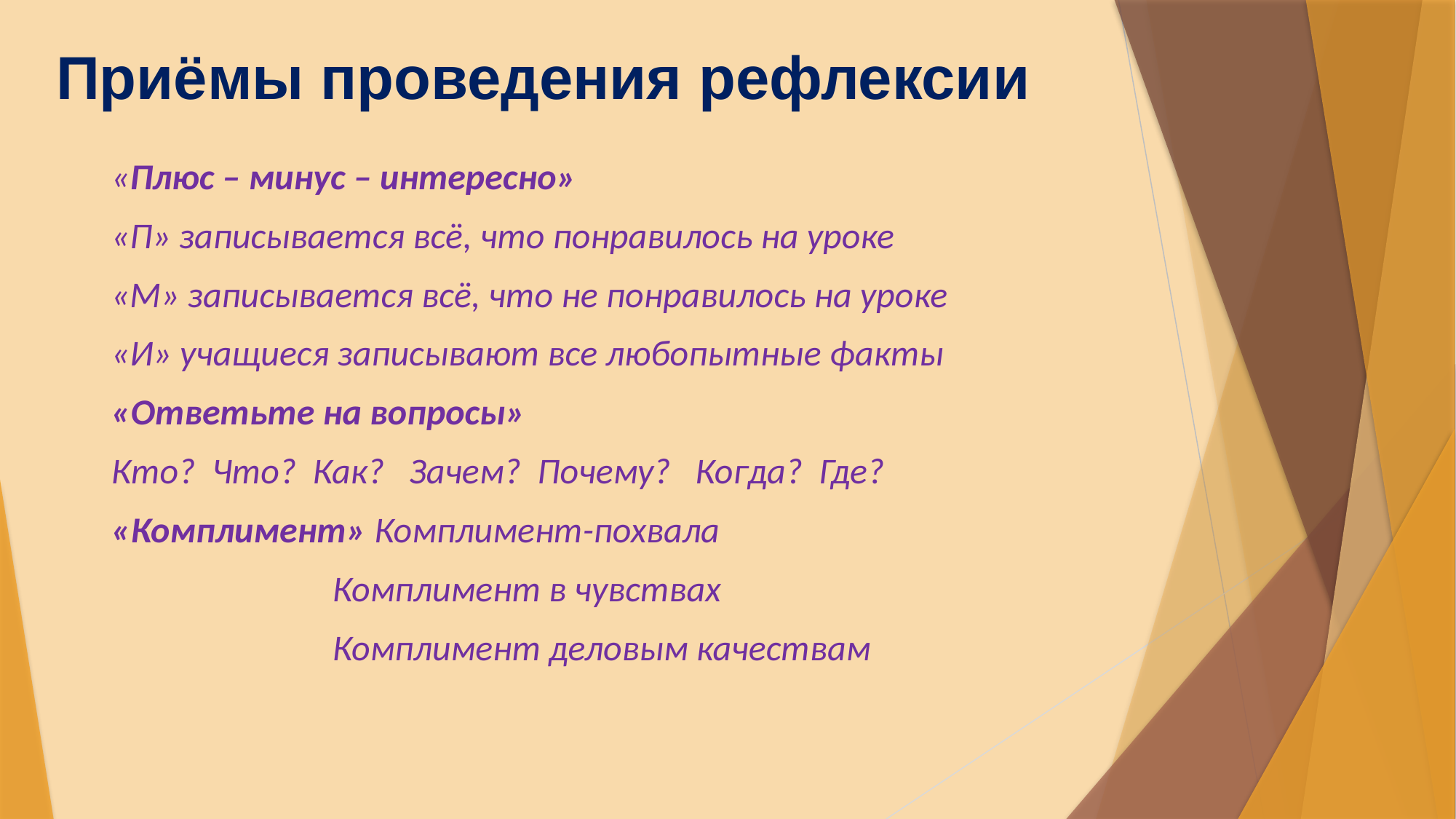

# Приёмы проведения рефлексии
«Плюс – минус – интересно»
«П» записывается всё, что понравилось на уроке
«М» записывается всё, что не понравилось на уроке
«И» учащиеся записывают все любопытные факты
«Ответьте на вопросы»
Кто?  Что?  Как?   Зачем?  Почему?   Когда?  Где?
«Комплимент» Комплимент-похвала
                           Комплимент в чувствах
                           Комплимент деловым качествам